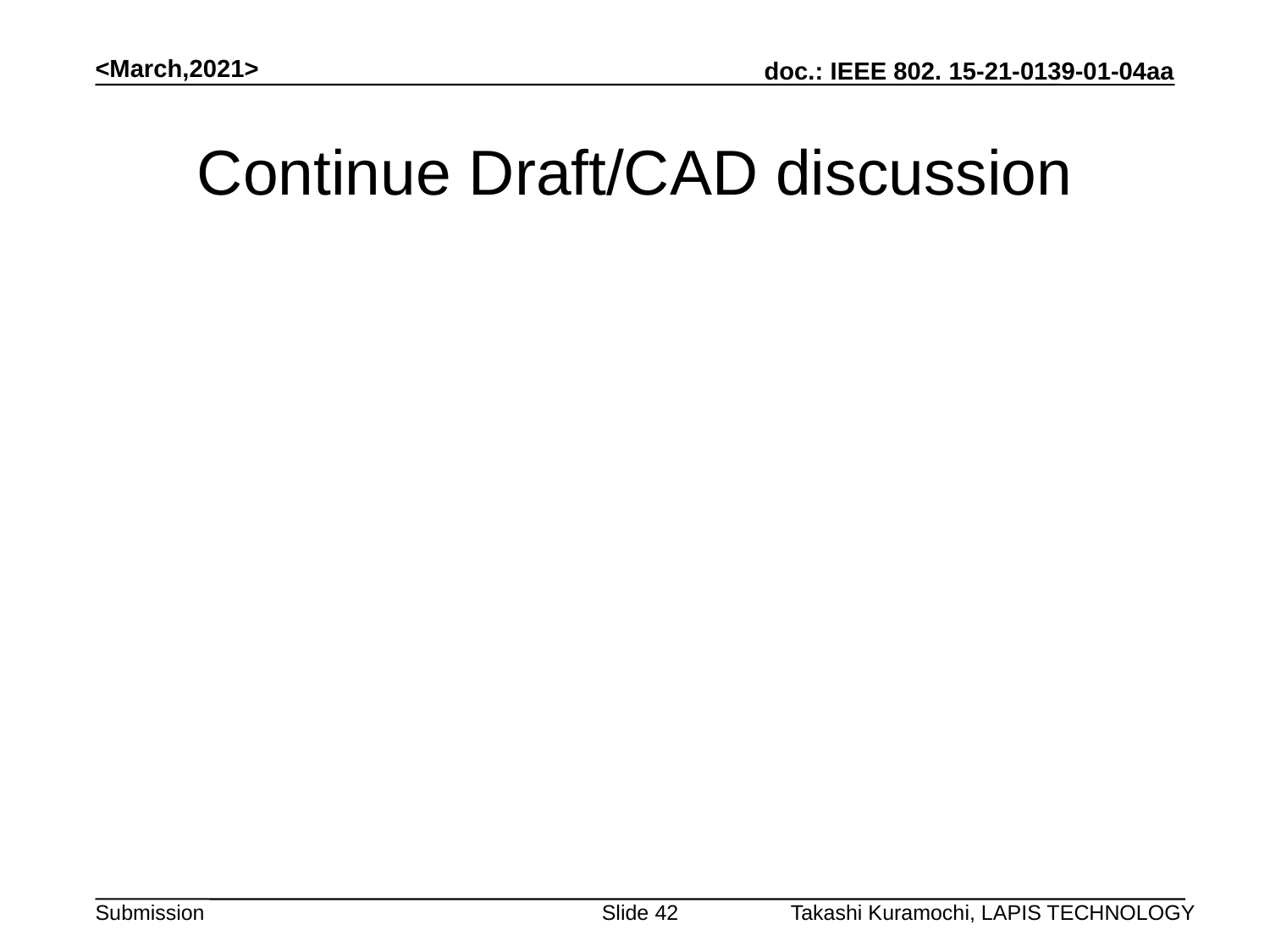

<March,2021>
# Continue Draft/CAD discussion
Slide 42
Takashi Kuramochi, LAPIS TECHNOLOGY